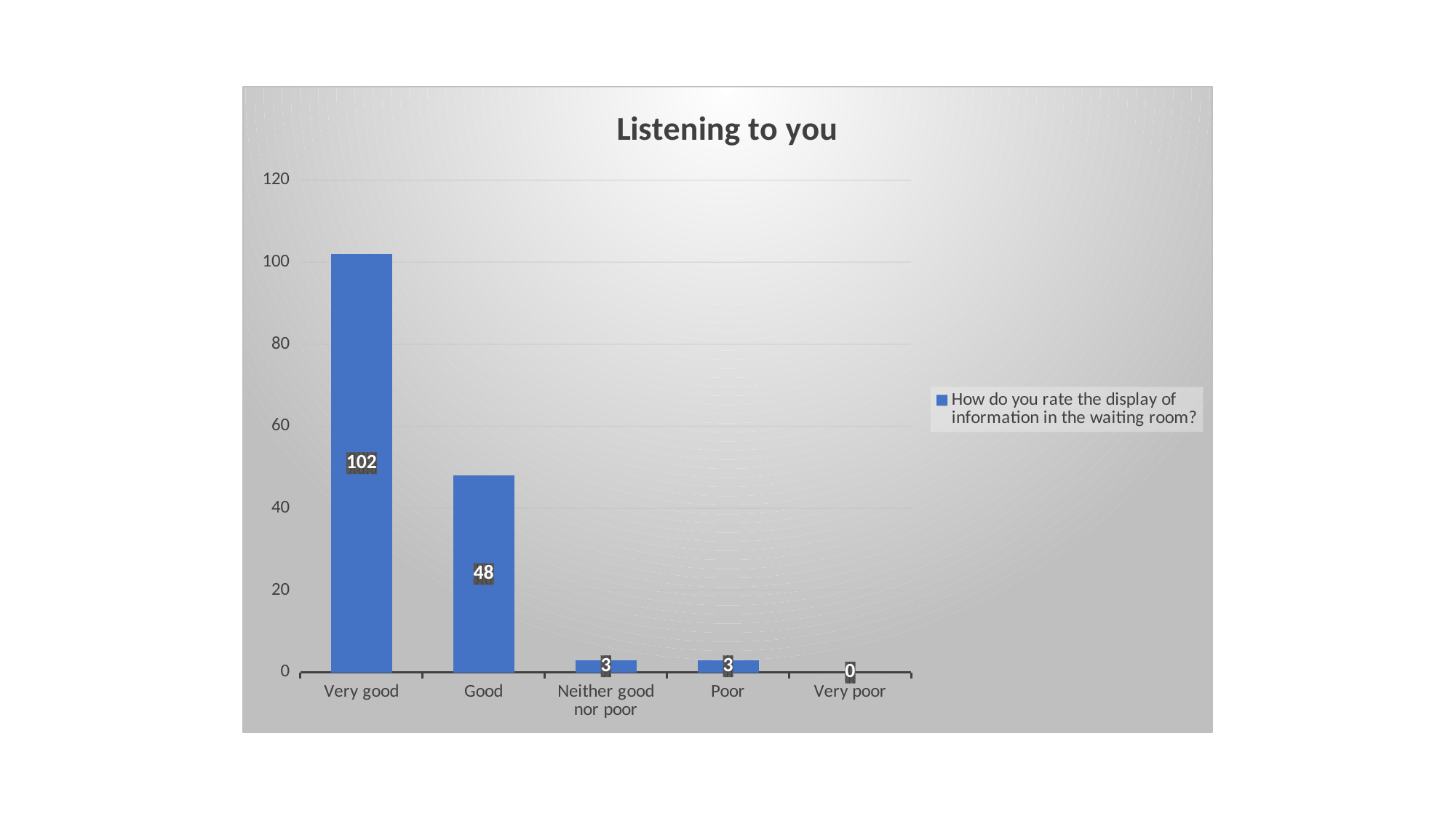

Slide 14

### Chart: Listening to you

| Category | How do you rate the display of information in the waiting room? |
|---|---|
| Very good | 102.0 |
| Good | 48.0 |
| Neither good nor poor | 3.0 |
| Poor | 3.0 |
| Very poor | 0.0 |